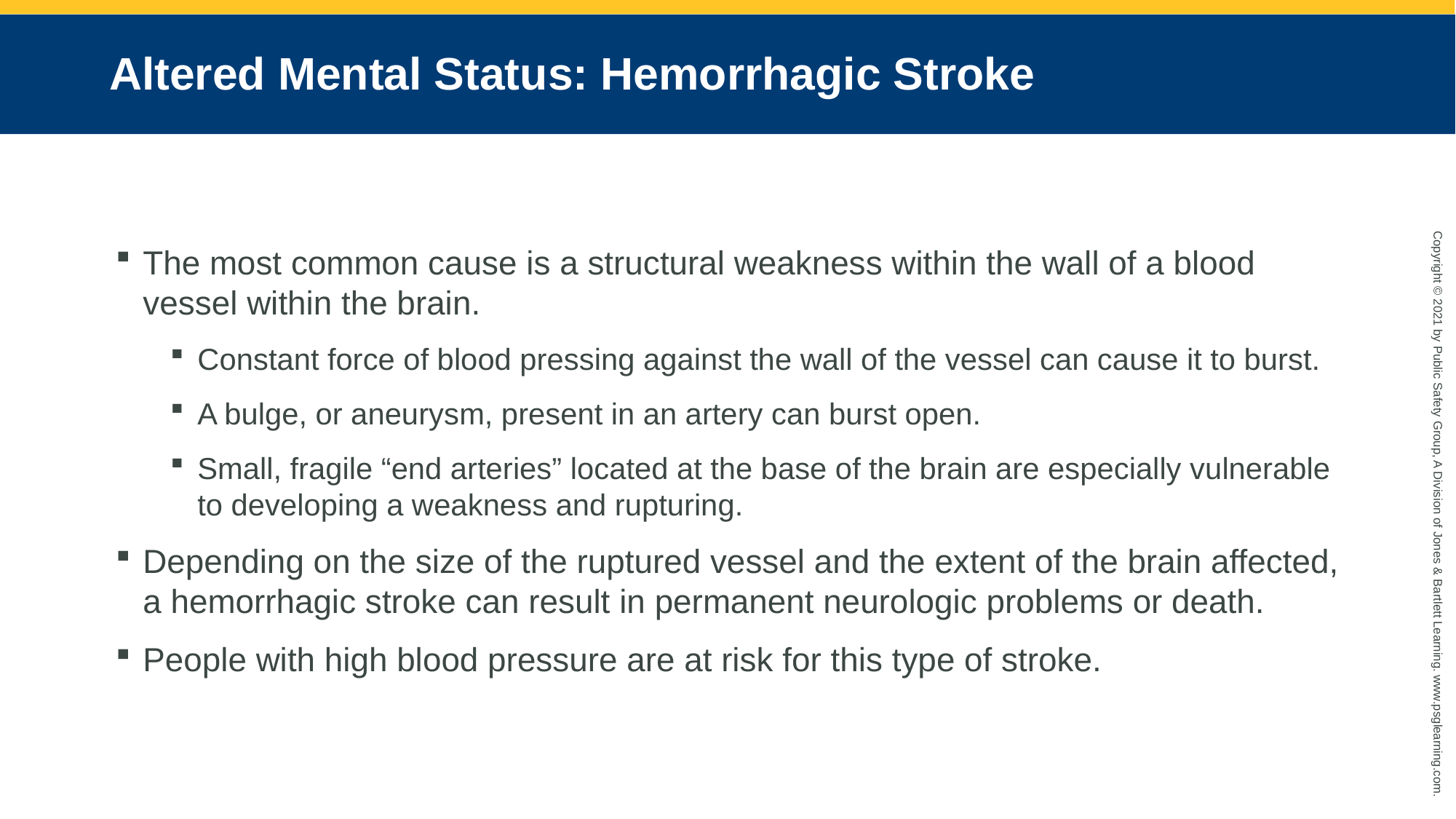

# Altered Mental Status: Hemorrhagic Stroke
The most common cause is a structural weakness within the wall of a blood vessel within the brain.
Constant force of blood pressing against the wall of the vessel can cause it to burst.
A bulge, or aneurysm, present in an artery can burst open.
Small, fragile “end arteries” located at the base of the brain are especially vulnerable to developing a weakness and rupturing.
Depending on the size of the ruptured vessel and the extent of the brain affected, a hemorrhagic stroke can result in permanent neurologic problems or death.
People with high blood pressure are at risk for this type of stroke.